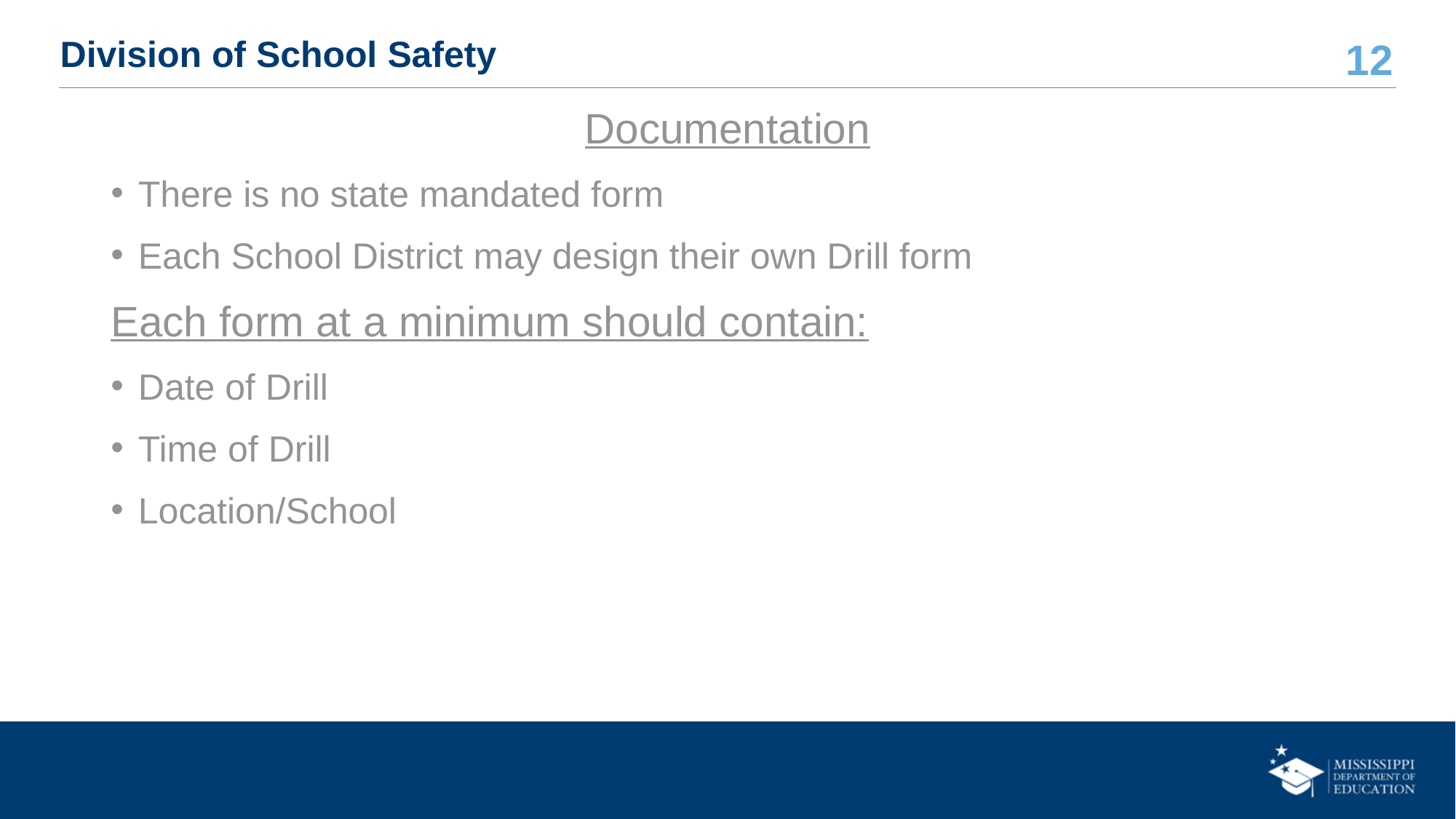

# Division of School Safety
Documentation
There is no state mandated form
Each School District may design their own Drill form
Each form at a minimum should contain:
Date of Drill
Time of Drill
Location/School